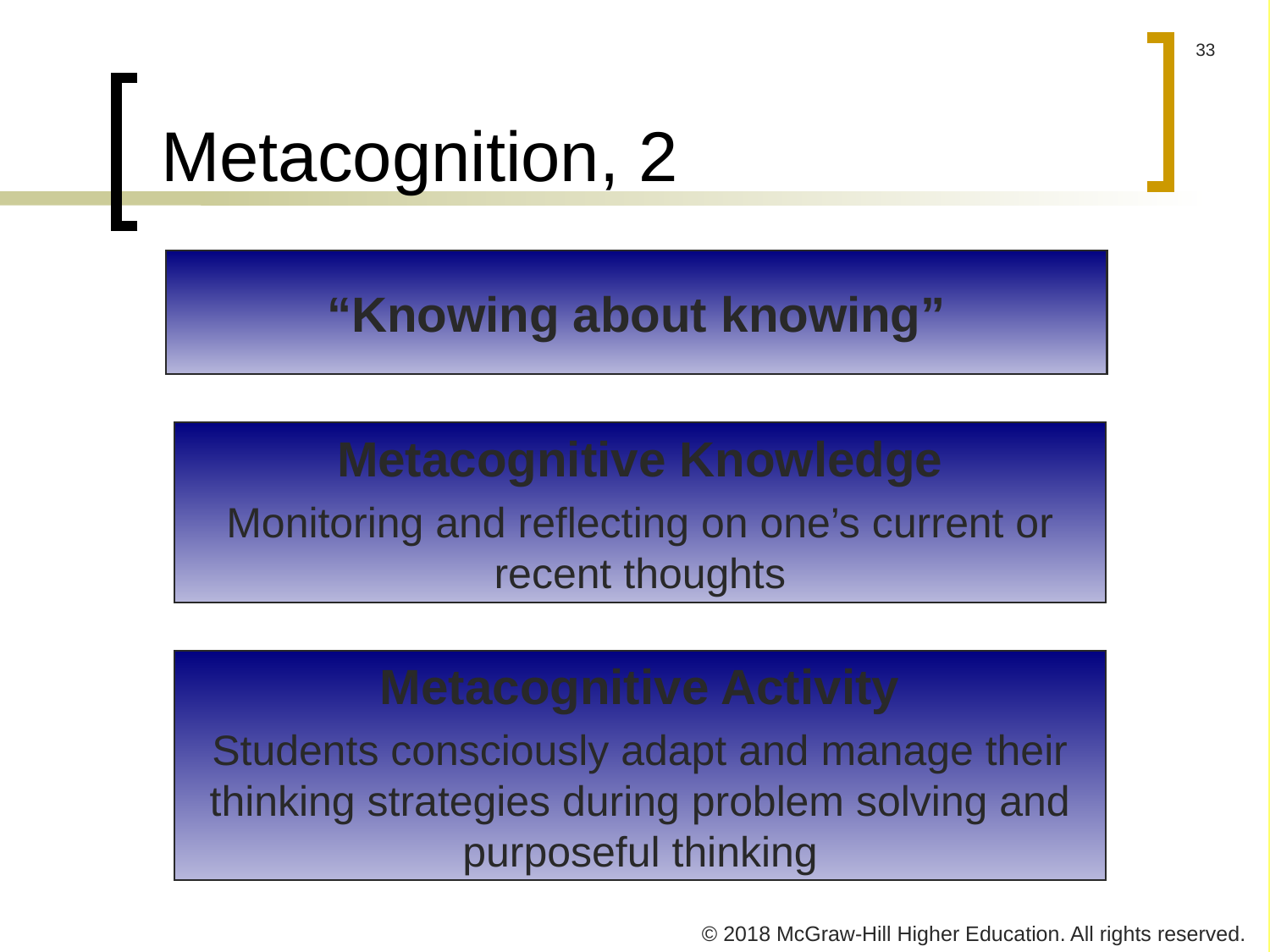

# Metacognition, 2
“Knowing about knowing”
Metacognitive Knowledge
Monitoring and reflecting on one’s current or recent thoughts
Metacognitive Activity
Students consciously adapt and manage their thinking strategies during problem solving and purposeful thinking